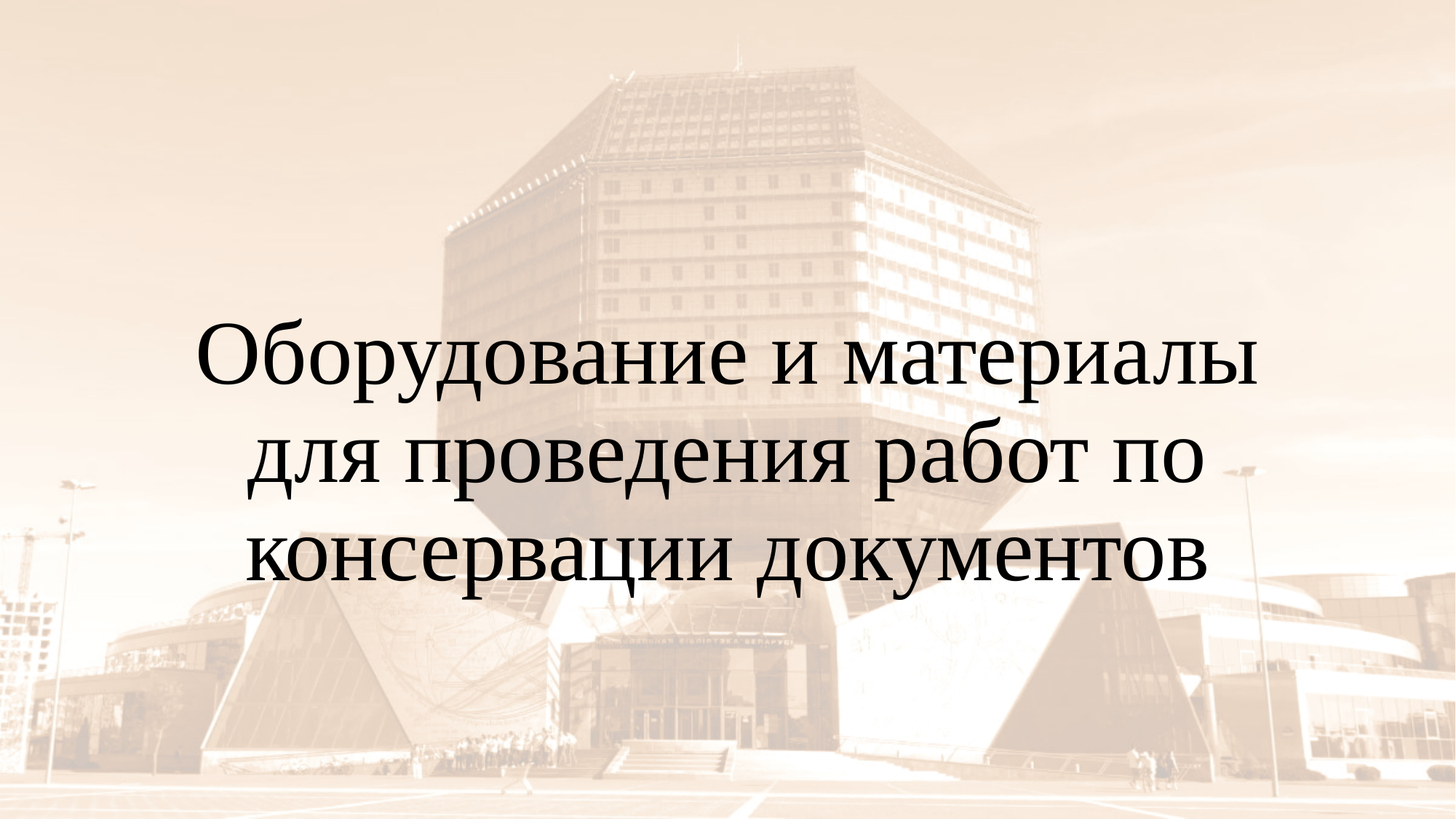

# Оборудование и материалы для проведения работ по консервации документов